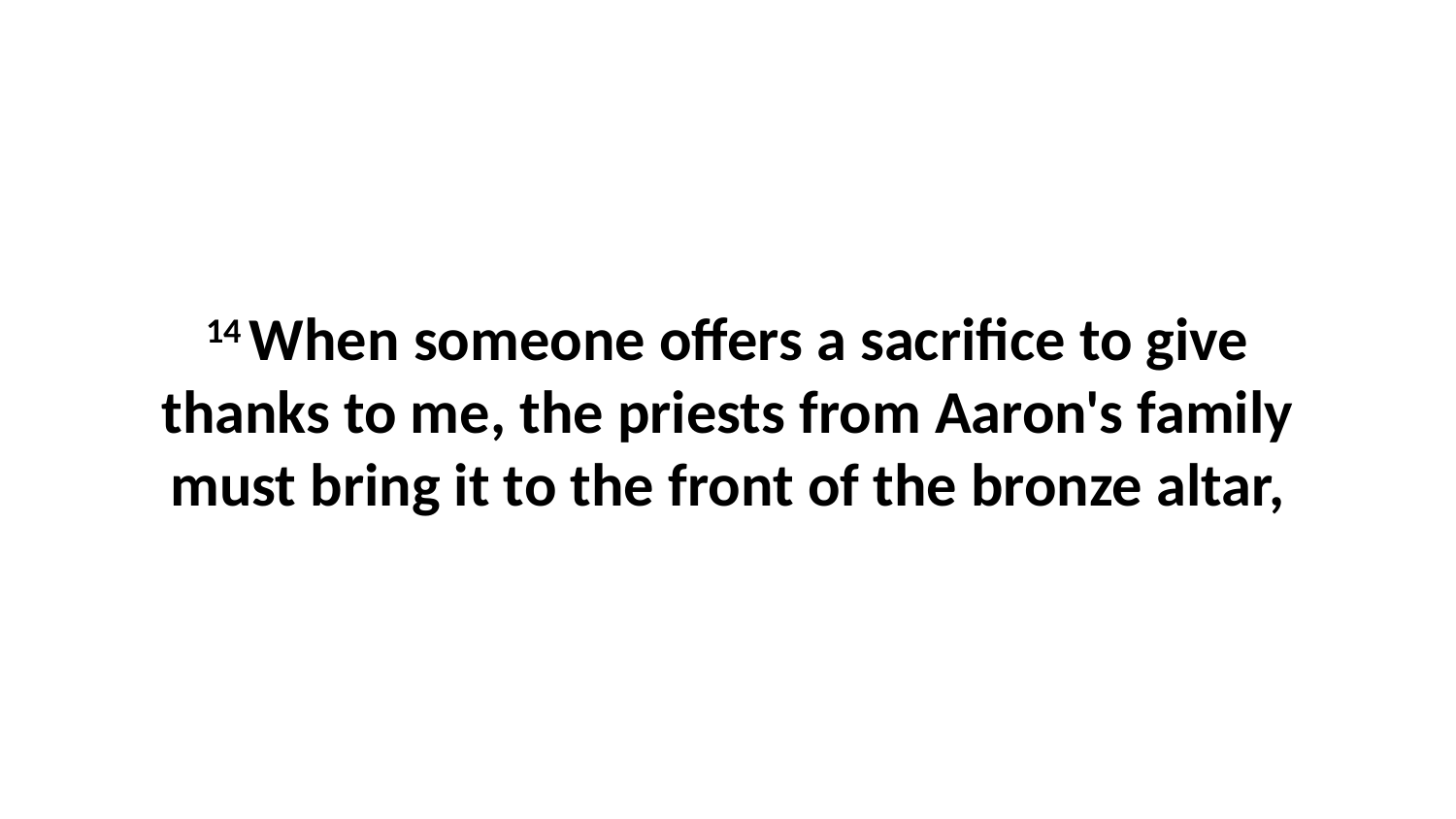

14 When someone offers a sacrifice to give thanks to me, the priests from Aaron's family must bring it to the front of the bronze altar,